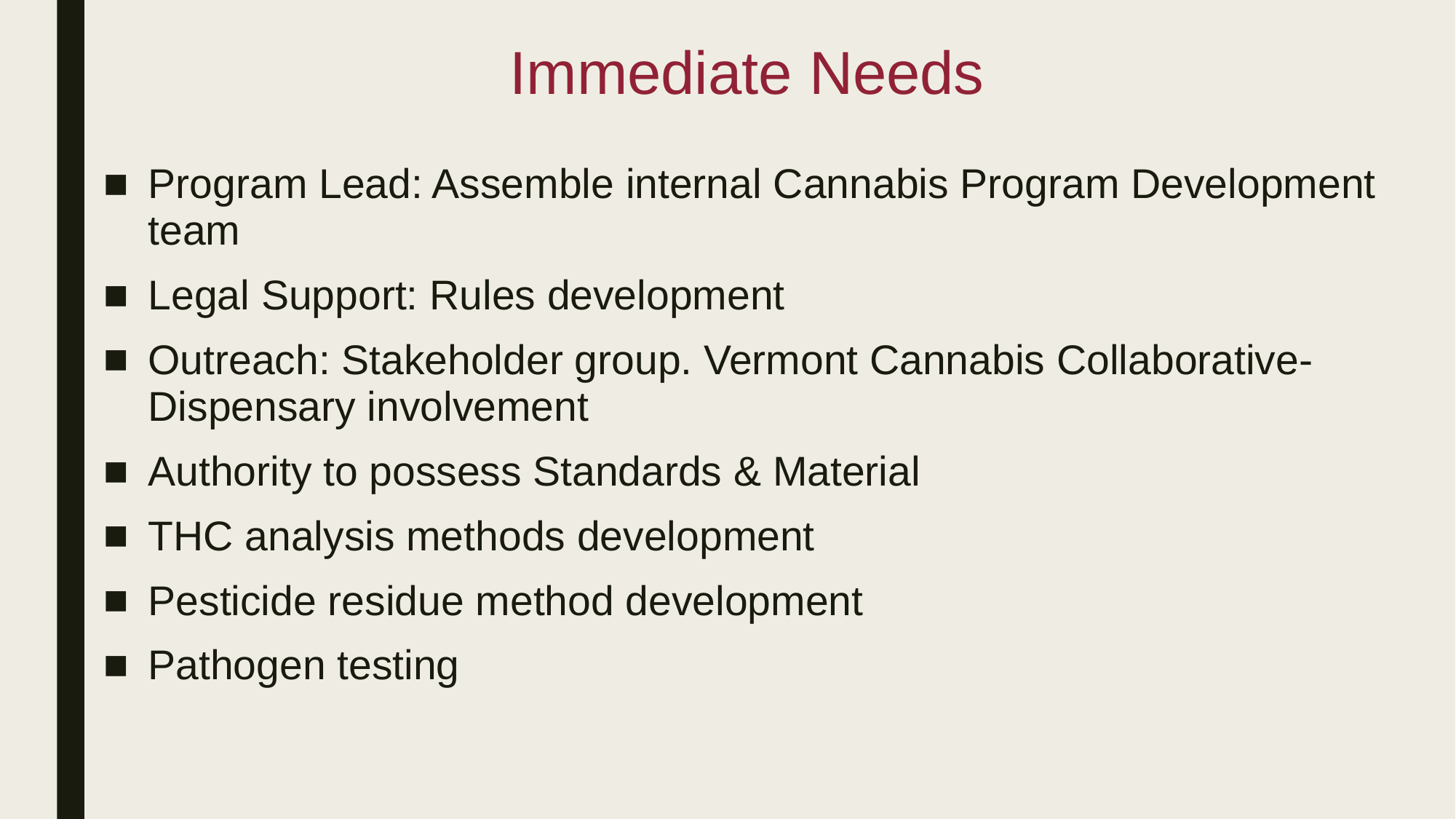

# Immediate Needs
Program Lead: Assemble internal Cannabis Program Development team
Legal Support: Rules development
Outreach: Stakeholder group. Vermont Cannabis Collaborative- Dispensary involvement
Authority to possess Standards & Material
THC analysis methods development
Pesticide residue method development
Pathogen testing